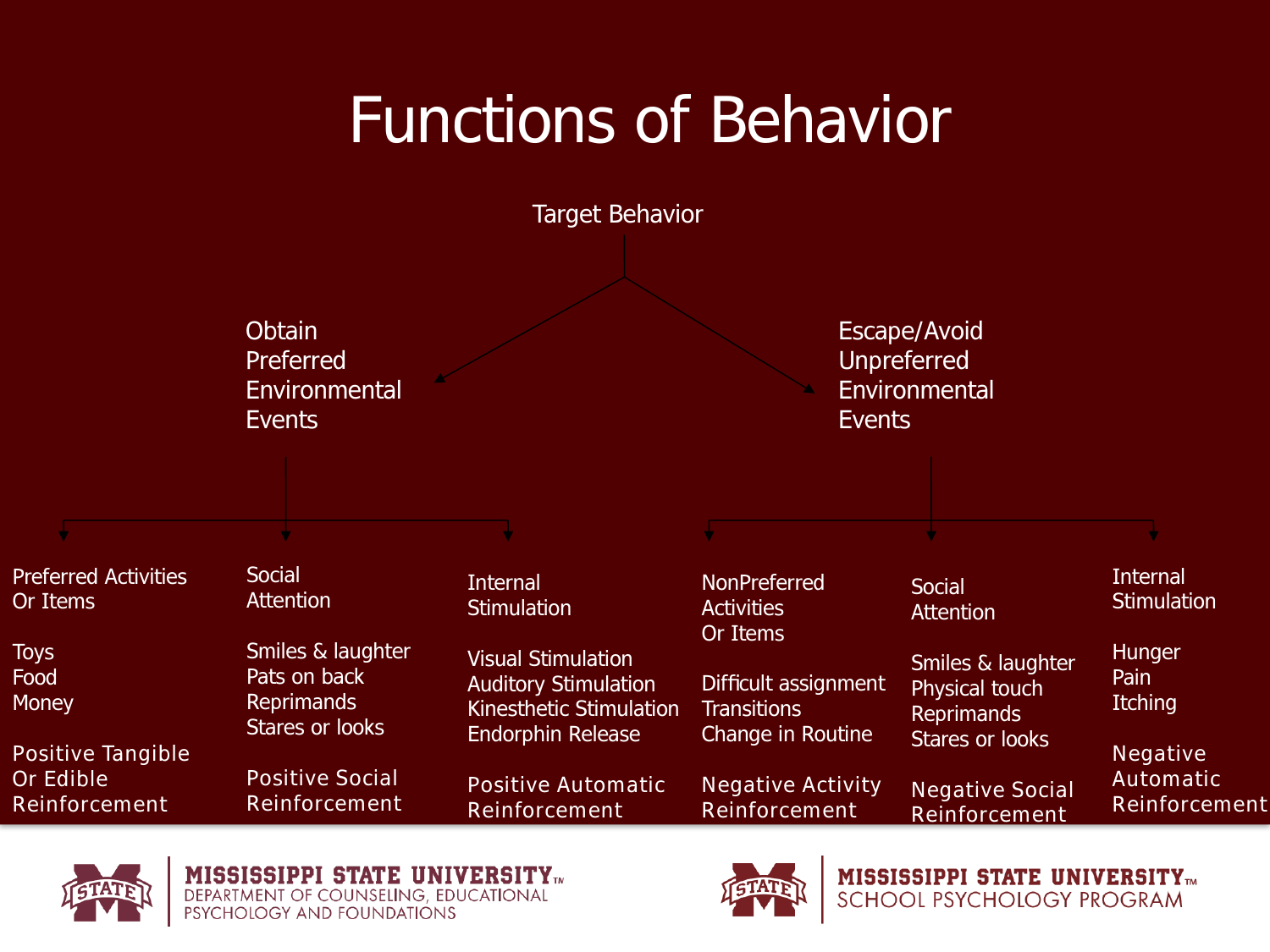

# Functions of Behavior
Target Behavior

Obtain
Preferred
Environmental
Events
Escape/Avoid
Unpreferred
Environmental
Events

Social
Attention

Smiles & laughter
Pats on back
Reprimands
Stares or looks

Positive Social
Reinforcement

Preferred Activities
Or Items

Toys
Food
Money

Positive Tangible
Or Edible Reinforcement
Internal
Stimulation

Hunger
Pain
Itching

Negative
Automatic
Reinforcement
Internal
Stimulation

Visual Stimulation
Auditory Stimulation
Kinesthetic Stimulation
Endorphin Release

Positive Automatic Reinforcement

NonPreferred
Activities
Or Items

Difficult assignment
Transitions
Change in Routine

Negative Activity
Reinforcement
Social
Attention

Smiles & laughter
Physical touch
Reprimands
Stares or looks

Negative Social
Reinforcement